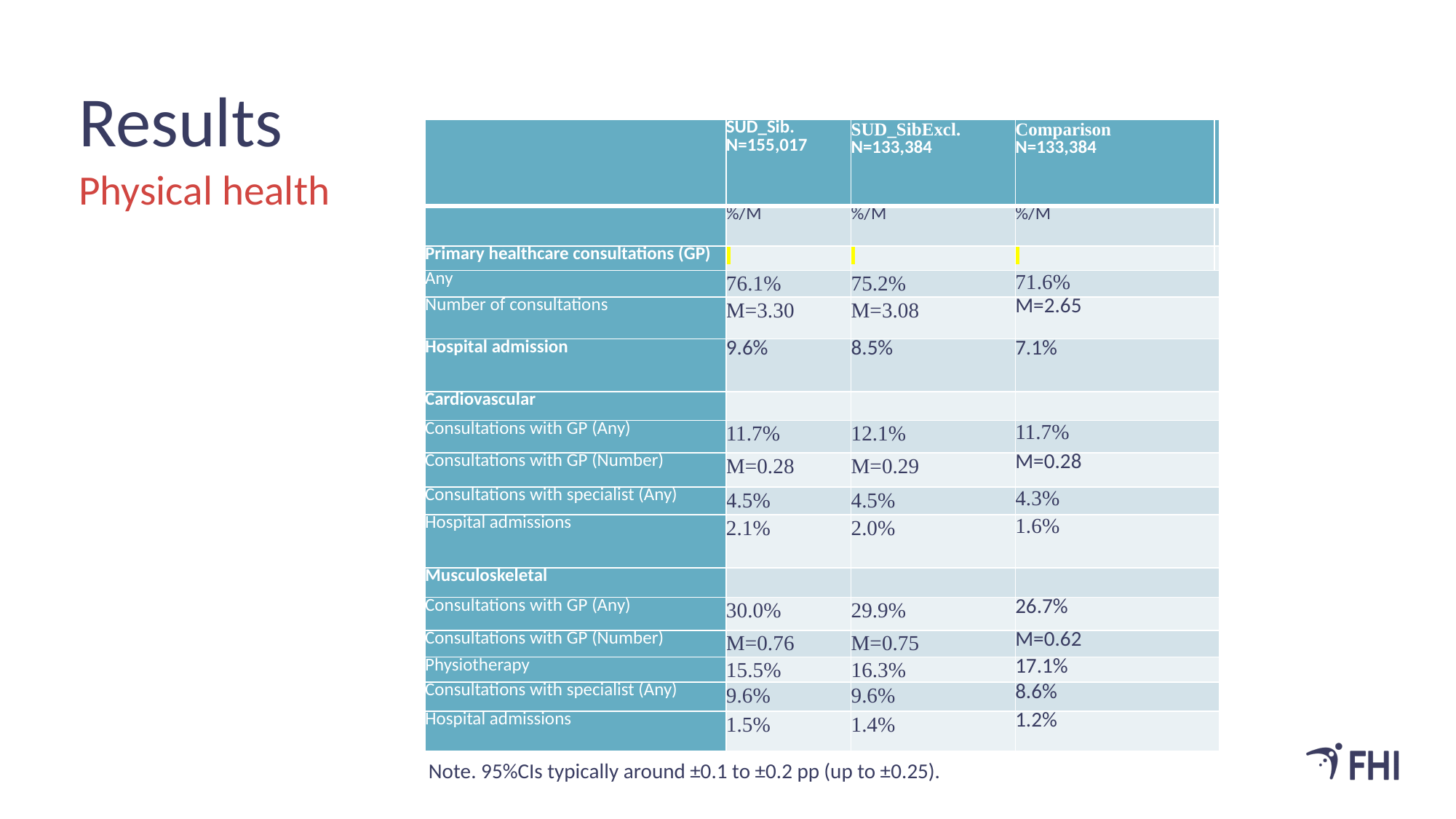

# Results
|  | SUD\_Sib. N=155,017 | SUD\_SibExcl. N=133,384 | Comparison N=133,384 |  |
| --- | --- | --- | --- | --- |
|  | %/M | %/M | %/M |  |
| Primary healthcare consultations (GP) |  |  |  |  |
| Any | 76.1% | 75.2% | 71.6% |  |
| Number of consultations | M=3.30 | M=3.08 | M=2.65 |  |
| Hospital admission | 9.6% | 8.5% | 7.1% |  |
| Cardiovascular |  |  |  |  |
| Consultations with GP (Any) | 11.7% | 12.1% | 11.7% |  |
| Consultations with GP (Number) | M=0.28 | M=0.29 | M=0.28 |  |
| Consultations with specialist (Any) | 4.5% | 4.5% | 4.3% |  |
| Hospital admissions | 2.1% | 2.0% | 1.6% |  |
| Musculoskeletal |  |  |  |  |
| Consultations with GP (Any) | 30.0% | 29.9% | 26.7% |  |
| Consultations with GP (Number) | M=0.76 | M=0.75 | M=0.62 |  |
| Physiotherapy | 15.5% | 16.3% | 17.1% |  |
| Consultations with specialist (Any) | 9.6% | 9.6% | 8.6% |  |
| Hospital admissions | 1.5% | 1.4% | 1.2% |  |
Physical health
Note. 95%CIs typically around ±0.1 to ±0.2 pp (up to ±0.25).